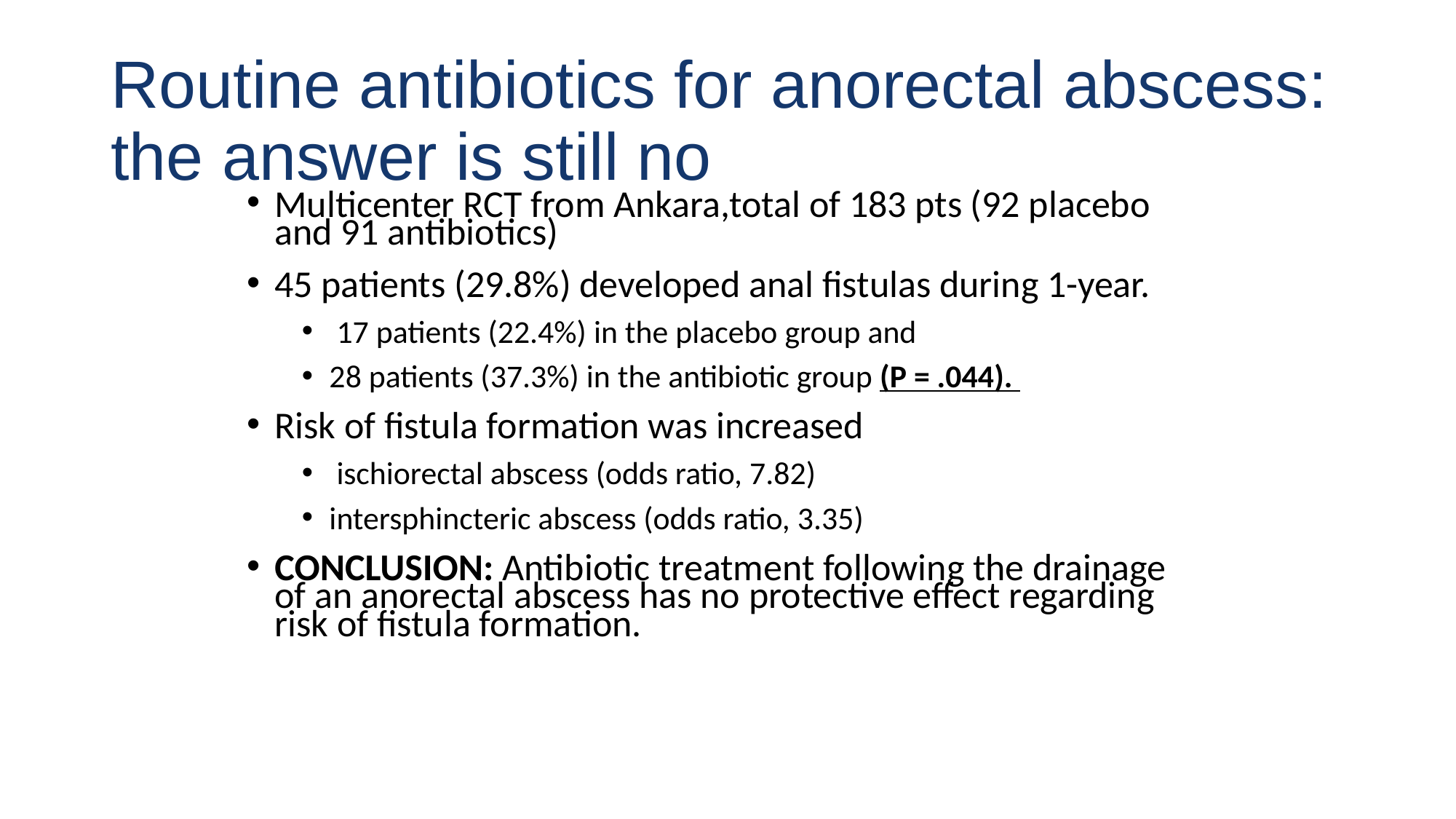

# Routine antibiotics for anorectal abscess: the answer is still no
Multicenter RCT from Ankara,total of 183 pts (92 placebo and 91 antibiotics)
45 patients (29.8%) developed anal fistulas during 1-year.
 17 patients (22.4%) in the placebo group and
28 patients (37.3%) in the antibiotic group (P = .044).
Risk of fistula formation was increased
 ischiorectal abscess (odds ratio, 7.82)
intersphincteric abscess (odds ratio, 3.35)
CONCLUSION: Antibiotic treatment following the drainage of an anorectal abscess has no protective effect regarding risk of fistula formation.